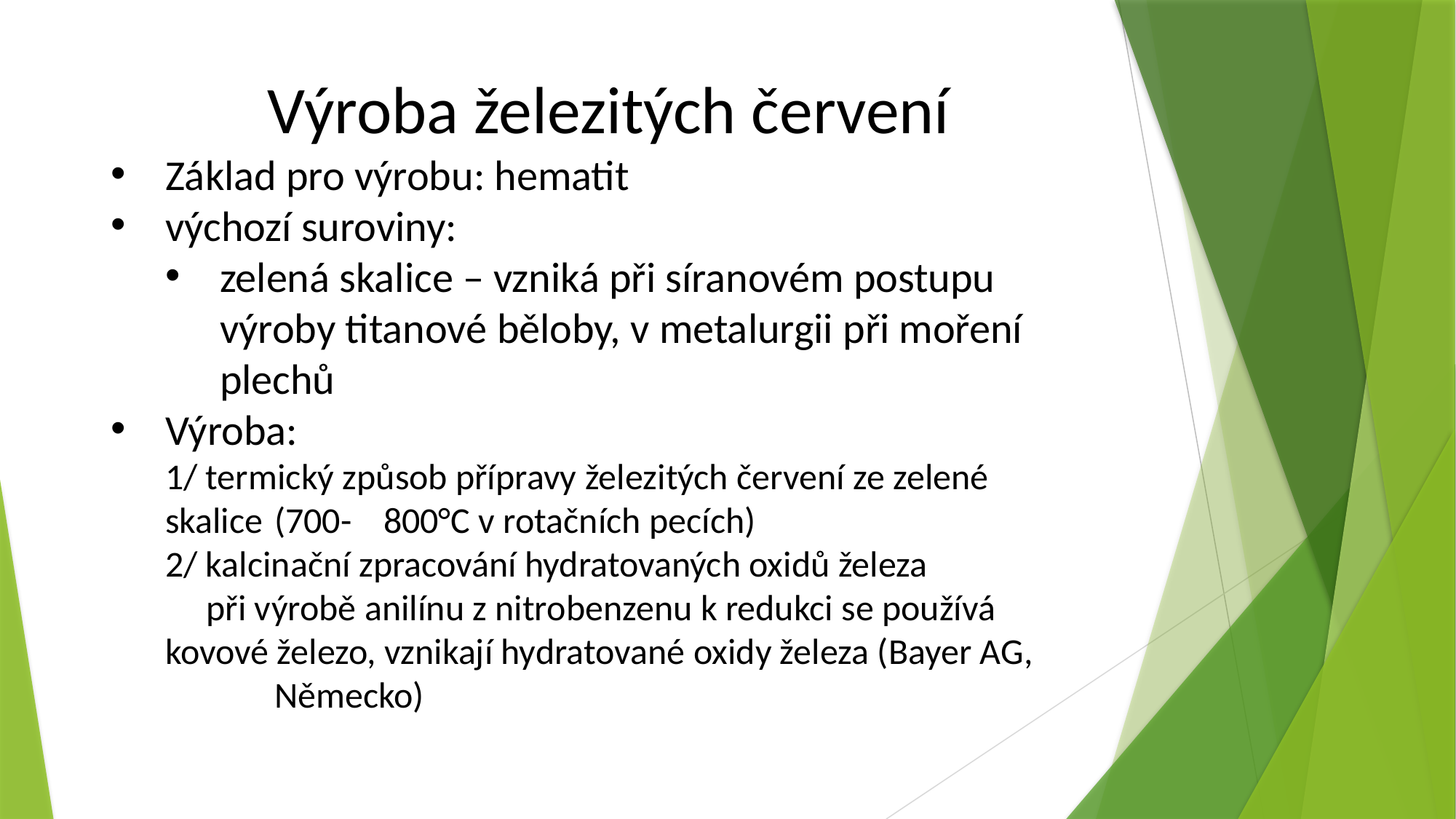

Výroba železitých červení
Základ pro výrobu: hematit
výchozí suroviny:
zelená skalice – vzniká při síranovém postupu výroby titanové běloby, v metalurgii při moření plechů
Výroba:
1/ termický způsob přípravy železitých červení ze zelené skalice 	(700-	800°C v rotačních pecích)
2/ kalcinační zpracování hydratovaných oxidů železa
     při výrobě anilínu z nitrobenzenu k redukci se používá 	kovové železo, vznikají hydratované oxidy železa (Bayer AG, 	Německo)